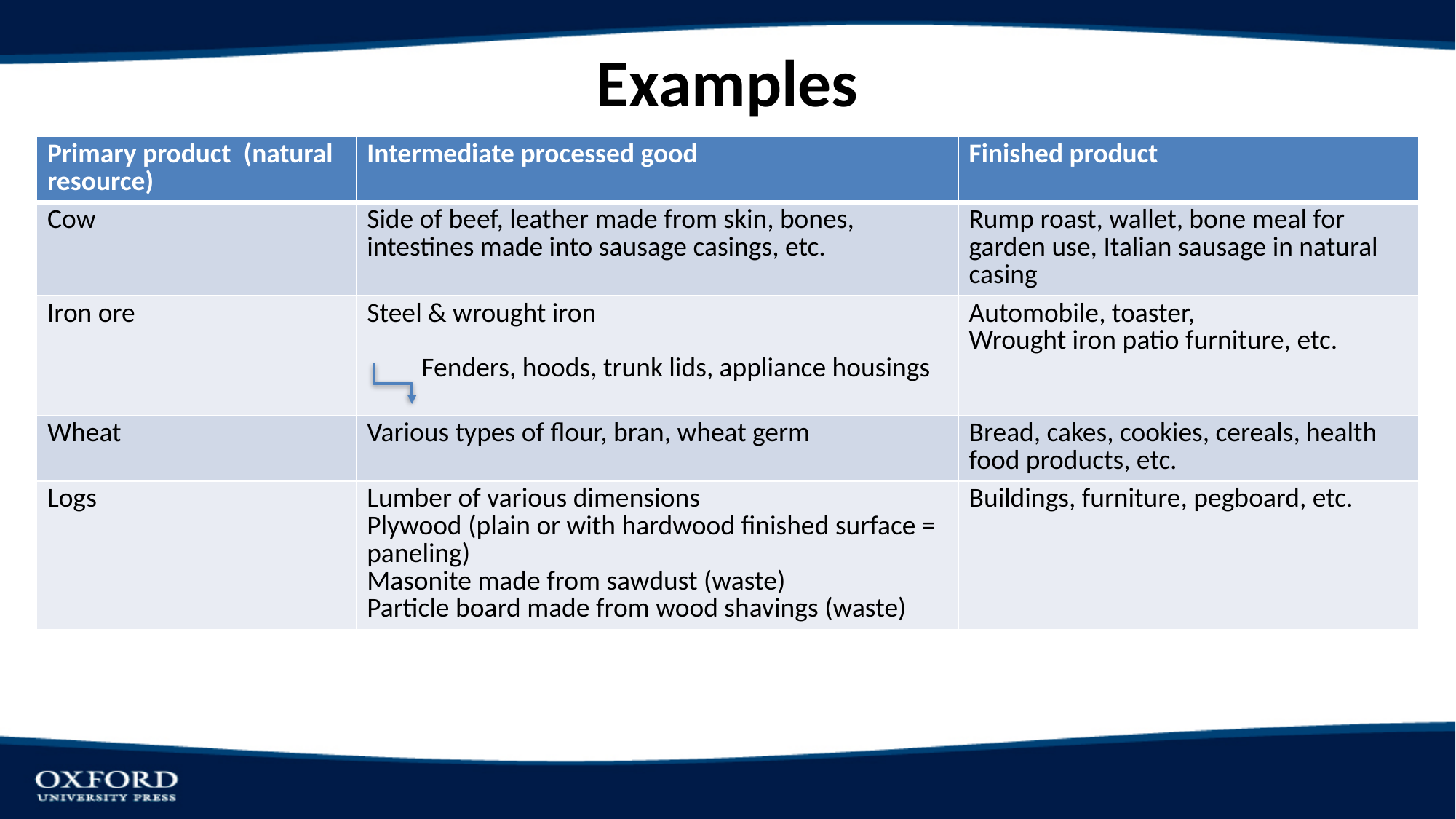

# Examples
| Primary product (natural resource) | Intermediate processed good | Finished product |
| --- | --- | --- |
| Cow | Side of beef, leather made from skin, bones, intestines made into sausage casings, etc. | Rump roast, wallet, bone meal for garden use, Italian sausage in natural casing |
| Iron ore | Steel & wrought iron Fenders, hoods, trunk lids, appliance housings | Automobile, toaster, Wrought iron patio furniture, etc. |
| Wheat | Various types of flour, bran, wheat germ | Bread, cakes, cookies, cereals, health food products, etc. |
| Logs | Lumber of various dimensions Plywood (plain or with hardwood finished surface = paneling) Masonite made from sawdust (waste) Particle board made from wood shavings (waste) | Buildings, furniture, pegboard, etc. |